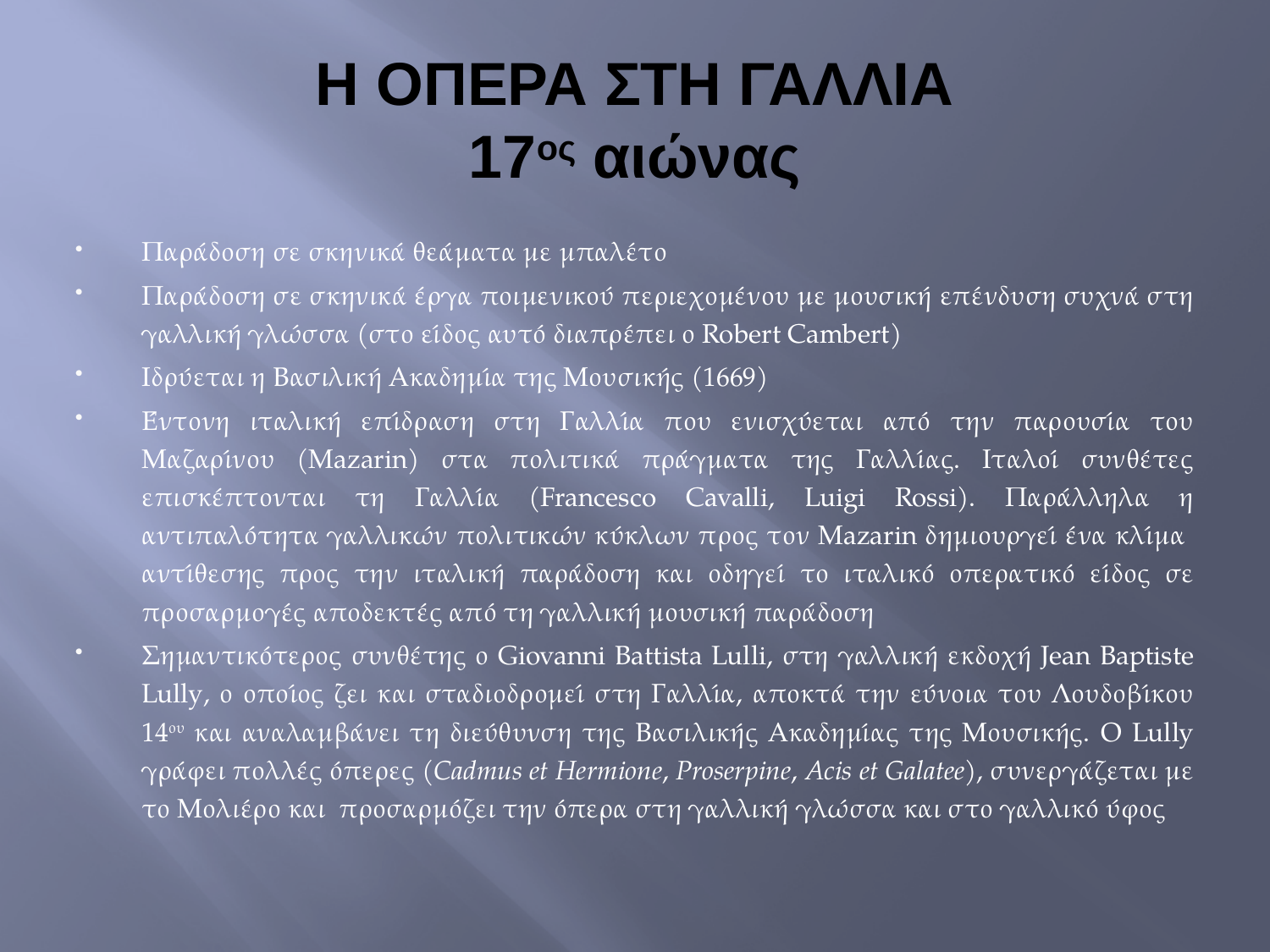

# Η ΟΠΕΡΑ ΣΤΗ ΓΑΛΛΙΑ 17ος αιώνας
Παράδοση σε σκηνικά θεάματα με μπαλέτο
Παράδοση σε σκηνικά έργα ποιμενικού περιεχομένου με μουσική επένδυση συχνά στη γαλλική γλώσσα (στο είδος αυτό διαπρέπει ο Robert Cambert)
Ιδρύεται η Βασιλική Ακαδημία της Μουσικής (1669)
Έντονη ιταλική επίδραση στη Γαλλία που ενισχύεται από την παρουσία του Μαζαρίνου (Mazarin) στα πολιτικά πράγματα της Γαλλίας. Ιταλοί συνθέτες επισκέπτονται τη Γαλλία (Francesco Cavalli, Luigi Rossi). Παράλληλα η αντιπαλότητα γαλλικών πολιτικών κύκλων προς τον Mazarin δημιουργεί ένα κλίμα  αντίθεσης προς την ιταλική παράδοση και οδηγεί το ιταλικό οπερατικό είδος σε προσαρμογές αποδεκτές από τη γαλλική μουσική παράδοση
Σημαντικότερος συνθέτης ο Giovanni Battista Lulli, στη γαλλική εκδοχή Jean Baptiste Lully, ο οποίος ζει και σταδιοδρομεί στη Γαλλία, αποκτά την εύνοια του Λουδοβίκου 14ου και αναλαμβάνει τη διεύθυνση της Βασιλικής Ακαδημίας της Μουσικής. Ο Lully γράφει πολλές όπερες (Cadmus et Hermione, Proserpine, Acis et Galatee), συνεργάζεται με το Μολιέρο και  προσαρμόζει την όπερα στη γαλλική γλώσσα και στο γαλλικό ύφος